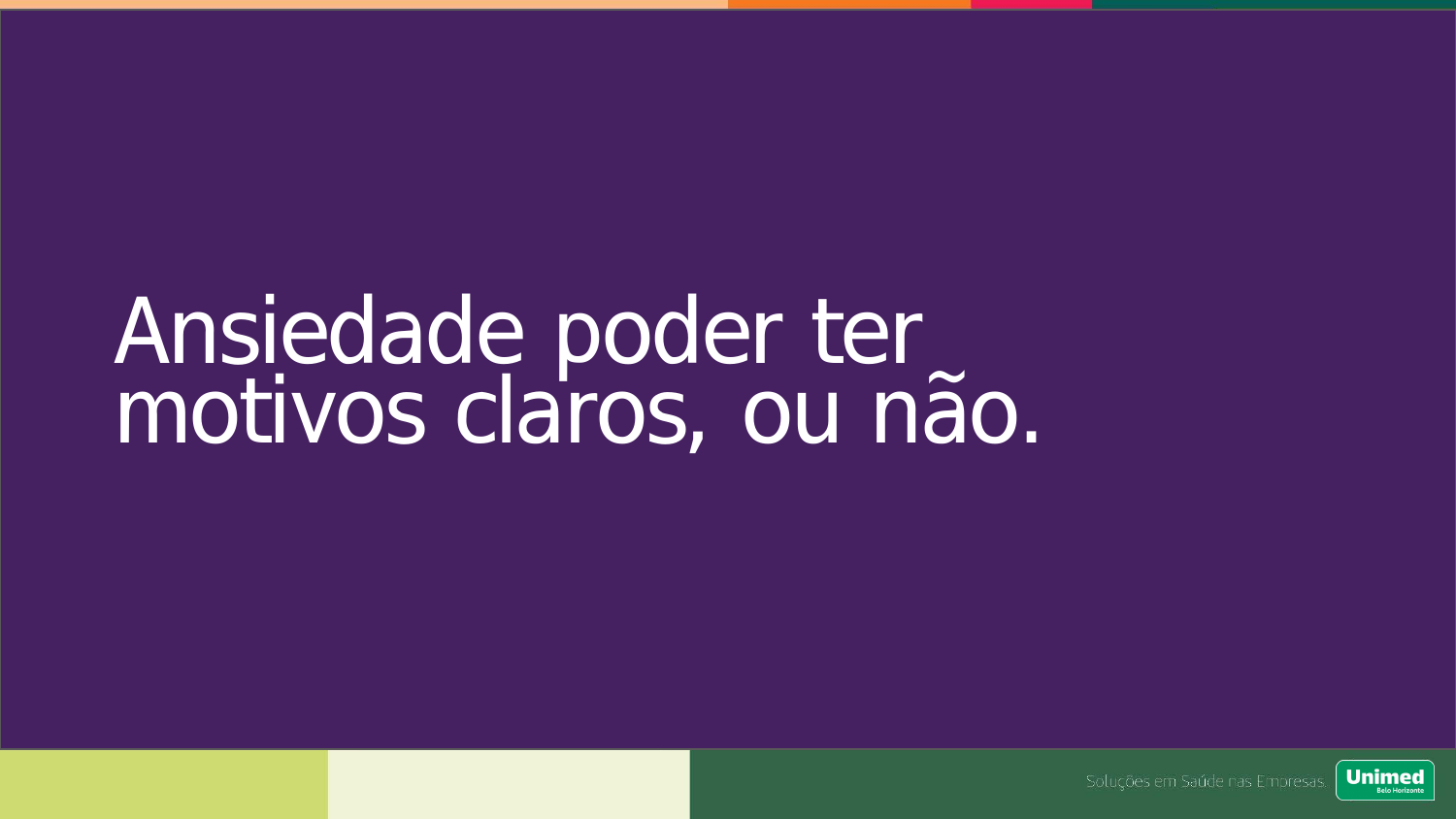

# Ansiedade poder ter
motivos claros, ou não.